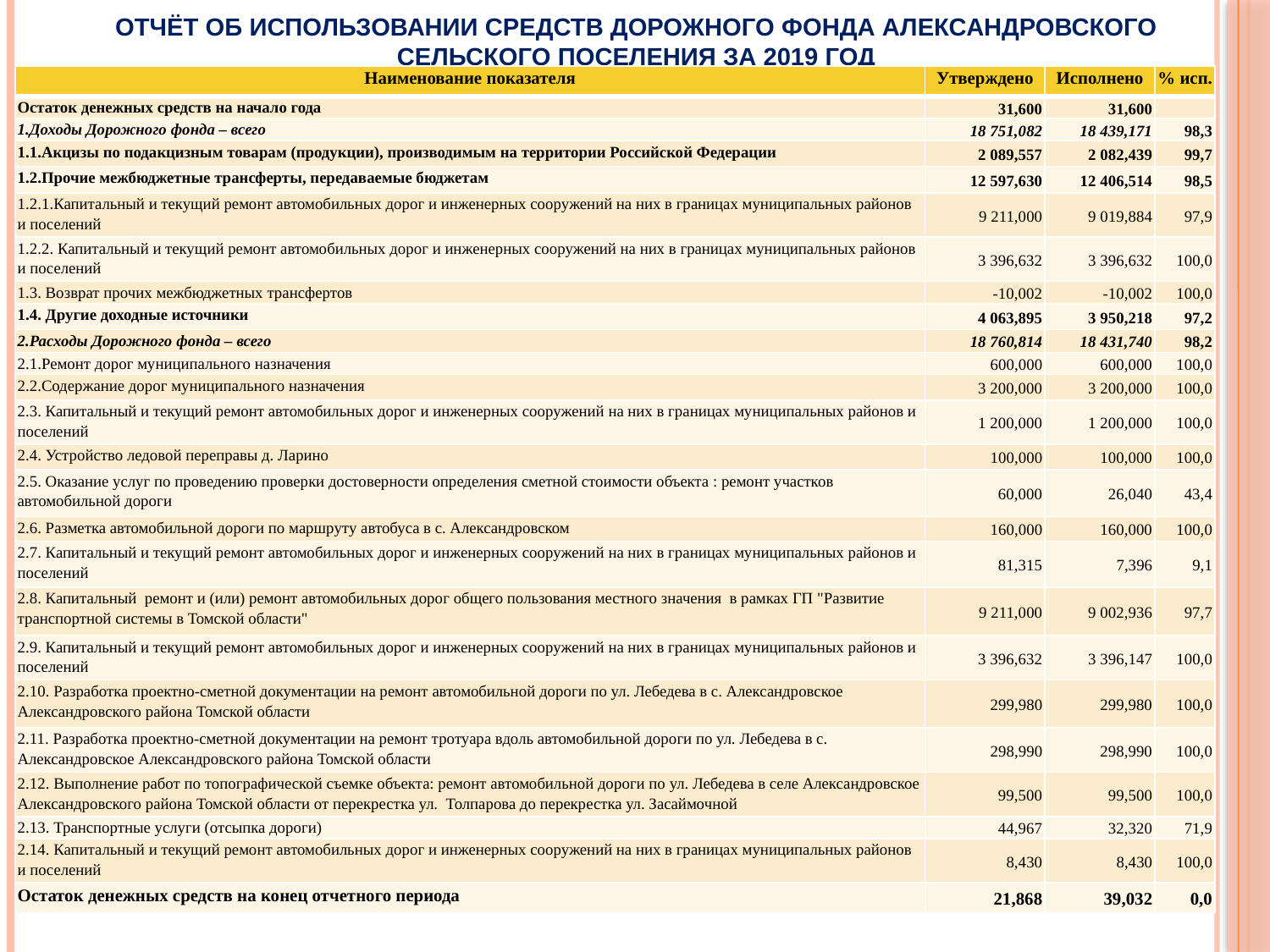

# Отчёт об использовании средств Дорожного фонда Александровского сельского поселения за 2019 год
| Наименование показателя | Утверждено | Исполнено | % исп. |
| --- | --- | --- | --- |
| Остаток денежных средств на начало года | 31,600 | 31,600 |  |
| 1.Доходы Дорожного фонда – всего | 18 751,082 | 18 439,171 | 98,3 |
| 1.1.Акцизы по подакцизным товарам (продукции), производимым на территории Российской Федерации | 2 089,557 | 2 082,439 | 99,7 |
| 1.2.Прочие межбюджетные трансферты, передаваемые бюджетам | 12 597,630 | 12 406,514 | 98,5 |
| 1.2.1.Капитальный и текущий ремонт автомобильных дорог и инженерных сооружений на них в границах муниципальных районов и поселений | 9 211,000 | 9 019,884 | 97,9 |
| 1.2.2. Капитальный и текущий ремонт автомобильных дорог и инженерных сооружений на них в границах муниципальных районов и поселений | 3 396,632 | 3 396,632 | 100,0 |
| 1.3. Возврат прочих межбюджетных трансфертов | -10,002 | -10,002 | 100,0 |
| 1.4. Другие доходные источники | 4 063,895 | 3 950,218 | 97,2 |
| 2.Расходы Дорожного фонда – всего | 18 760,814 | 18 431,740 | 98,2 |
| 2.1.Ремонт дорог муниципального назначения | 600,000 | 600,000 | 100,0 |
| 2.2.Содержание дорог муниципального назначения | 3 200,000 | 3 200,000 | 100,0 |
| 2.3. Капитальный и текущий ремонт автомобильных дорог и инженерных сооружений на них в границах муниципальных районов и поселений | 1 200,000 | 1 200,000 | 100,0 |
| 2.4. Устройство ледовой переправы д. Ларино | 100,000 | 100,000 | 100,0 |
| 2.5. Оказание услуг по проведению проверки достоверности определения сметной стоимости объекта : ремонт участков автомобильной дороги | 60,000 | 26,040 | 43,4 |
| 2.6. Разметка автомобильной дороги по маршруту автобуса в с. Александровском | 160,000 | 160,000 | 100,0 |
| 2.7. Капитальный и текущий ремонт автомобильных дорог и инженерных сооружений на них в границах муниципальных районов и поселений | 81,315 | 7,396 | 9,1 |
| 2.8. Капитальный ремонт и (или) ремонт автомобильных дорог общего пользования местного значения в рамках ГП "Развитие транспортной системы в Томской области" | 9 211,000 | 9 002,936 | 97,7 |
| 2.9. Капитальный и текущий ремонт автомобильных дорог и инженерных сооружений на них в границах муниципальных районов и поселений | 3 396,632 | 3 396,147 | 100,0 |
| 2.10. Разработка проектно-сметной документации на ремонт автомобильной дороги по ул. Лебедева в с. Александровское Александровского района Томской области | 299,980 | 299,980 | 100,0 |
| 2.11. Разработка проектно-сметной документации на ремонт тротуара вдоль автомобильной дороги по ул. Лебедева в с. Александровское Александровского района Томской области | 298,990 | 298,990 | 100,0 |
| 2.12. Выполнение работ по топографической съемке объекта: ремонт автомобильной дороги по ул. Лебедева в селе Александровское Александровского района Томской области от перекрестка ул. Толпарова до перекрестка ул. Засаймочной | 99,500 | 99,500 | 100,0 |
| 2.13. Транспортные услуги (отсыпка дороги) | 44,967 | 32,320 | 71,9 |
| 2.14. Капитальный и текущий ремонт автомобильных дорог и инженерных сооружений на них в границах муниципальных районов и поселений | 8,430 | 8,430 | 100,0 |
| Остаток денежных средств на конец отчетного периода | 21,868 | 39,032 | 0,0 |